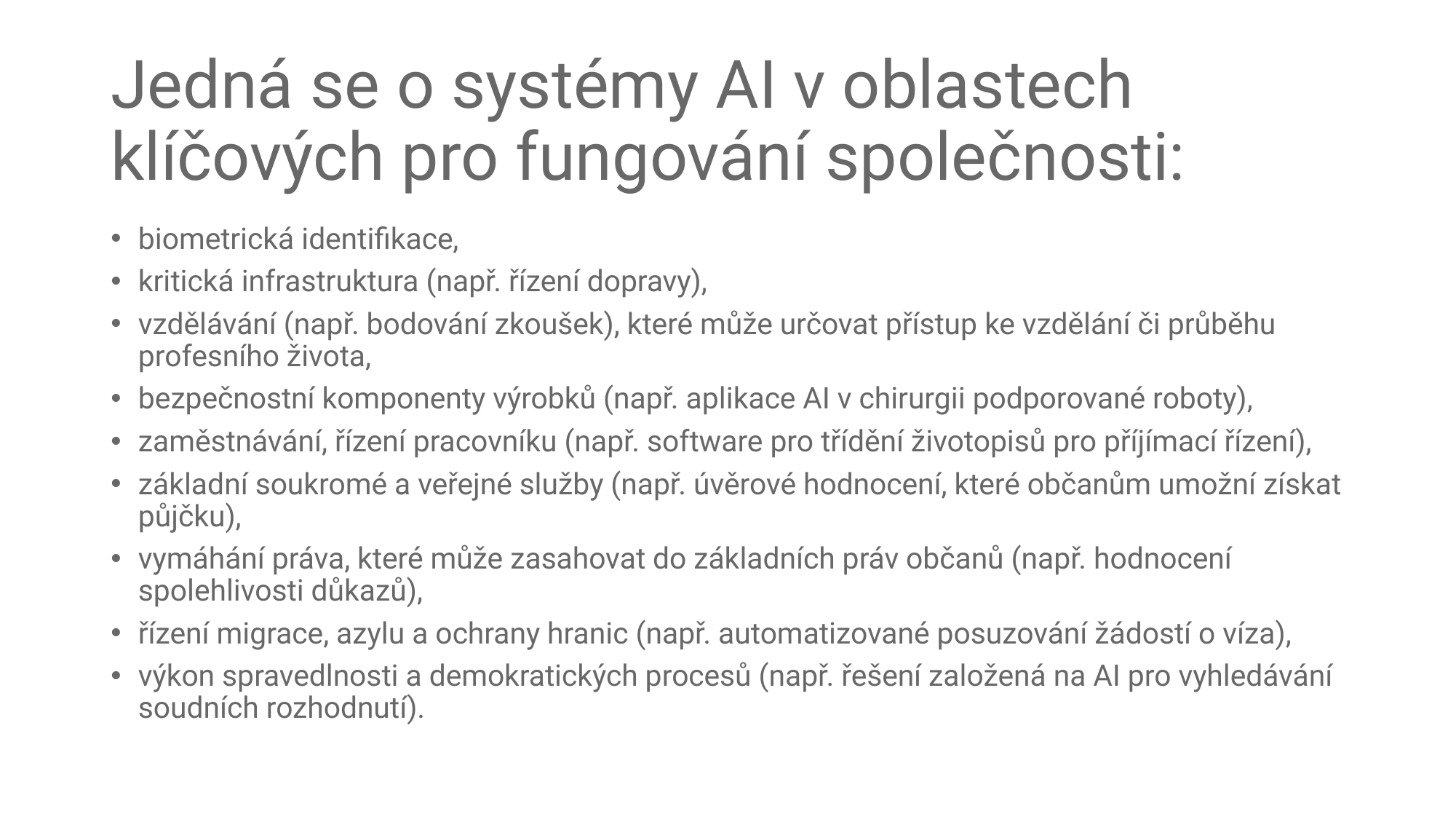

# Jedná se o systémy AI v oblastech klíčových pro fungování společnosti:
biometrická identifikace,
kritická infrastruktura (např. řízení dopravy),
vzdělávání (např. bodování zkoušek), které může určovat přístup ke vzdělání či průběhu profesního života,
bezpečnostní komponenty výrobků (např. aplikace AI v chirurgii podporované roboty),
zaměstnávání, řízení pracovníku (např. software pro třídění životopisů pro příjímací řízení),
základní soukromé a veřejné služby (např. úvěrové hodnocení, které občanům umožní získat půjčku),
vymáhání práva, které může zasahovat do základních práv občanů (např. hodnocení spolehlivosti důkazů),
řízení migrace, azylu a ochrany hranic (např. automatizované posuzování žádostí o víza),
výkon spravedlnosti a demokratických procesů (např. řešení založená na AI pro vyhledávání soudních rozhodnutí).